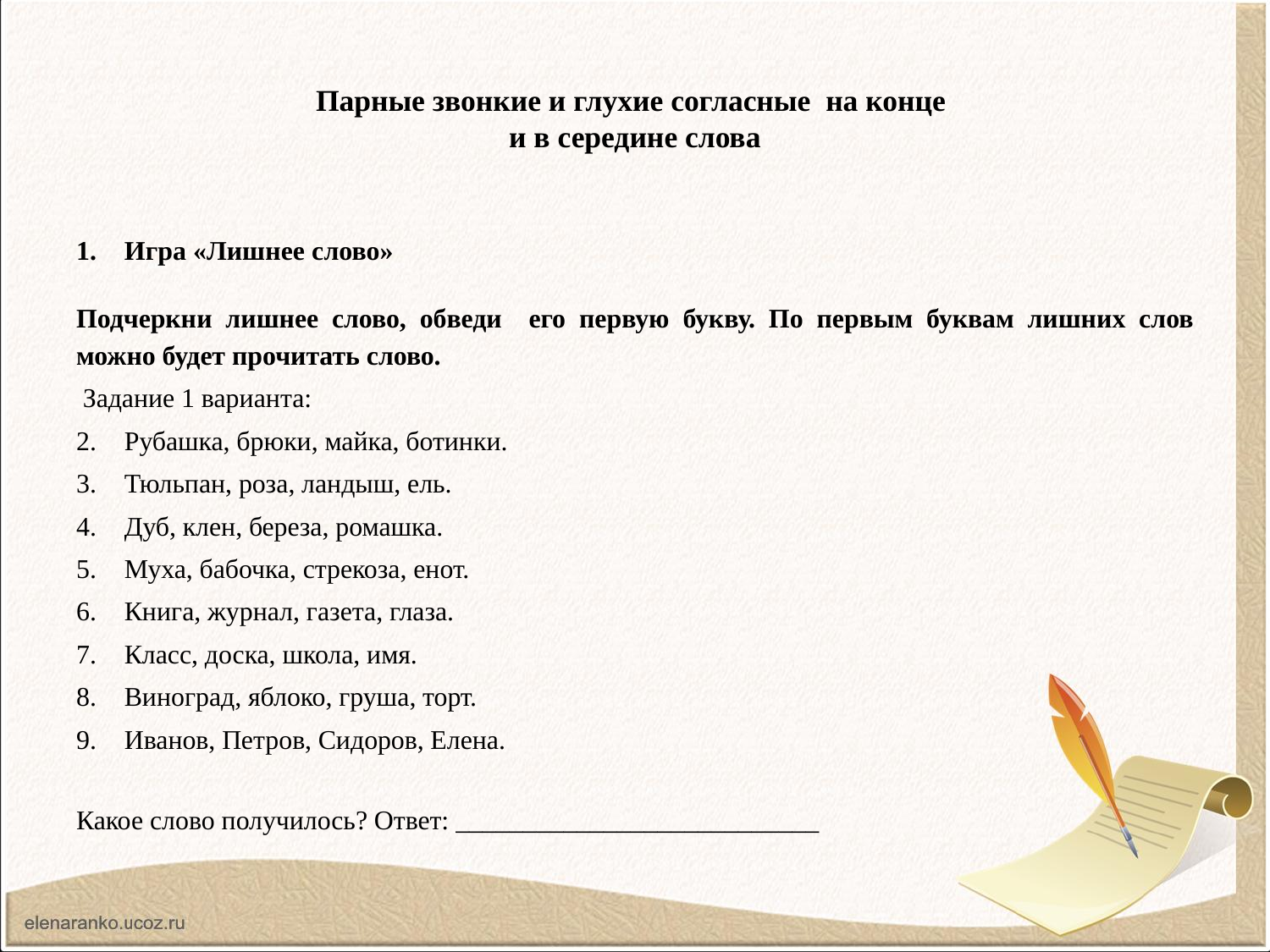

# Парные звонкие и глухие согласные  на конце и в середине слова
Игра «Лишнее слово»
Подчеркни лишнее слово, обведи  его первую букву. По первым буквам лишних слов можно будет прочитать слово.
 Задание 1 варианта:
Рубашка, брюки, майка, ботинки.
Тюльпан, роза, ландыш, ель.
Дуб, клен, береза, ромашка.
Муха, бабочка, стрекоза, енот.
Книга, журнал, газета, глаза.
Класс, доска, школа, имя.
Виноград, яблоко, груша, торт.
Иванов, Петров, Сидоров, Елена.

Какое слово получилось? Ответ: ___________________________